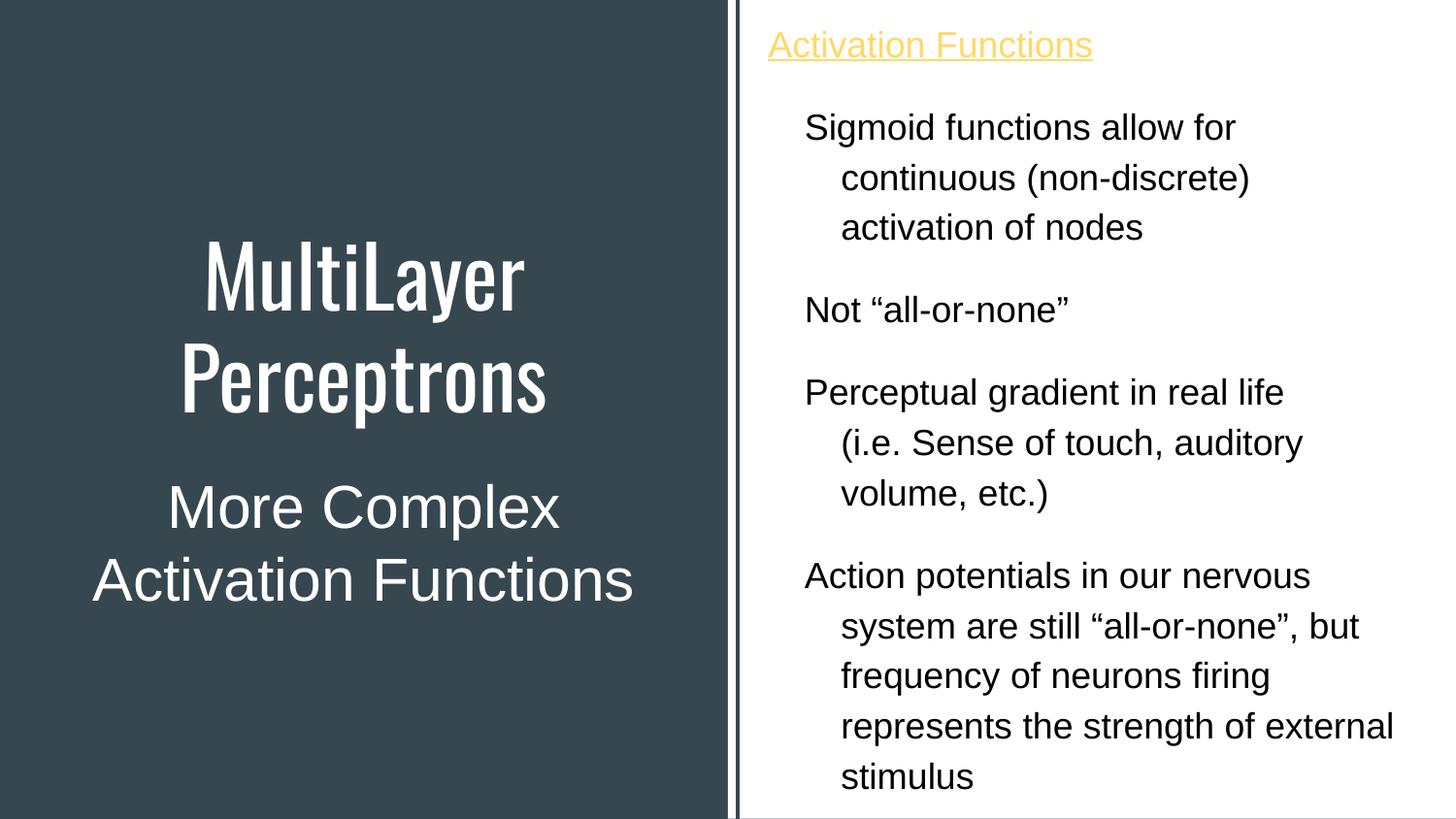

Activation Functions
Sigmoid functions allow for continuous (non-discrete) activation of nodes
Not “all-or-none”
Perceptual gradient in real life
(i.e. Sense of touch, auditory volume, etc.)
Action potentials in our nervous system are still “all-or-none”, but frequency of neurons firing represents the strength of external stimulus
# MultiLayer Perceptrons
More Complex Activation Functions